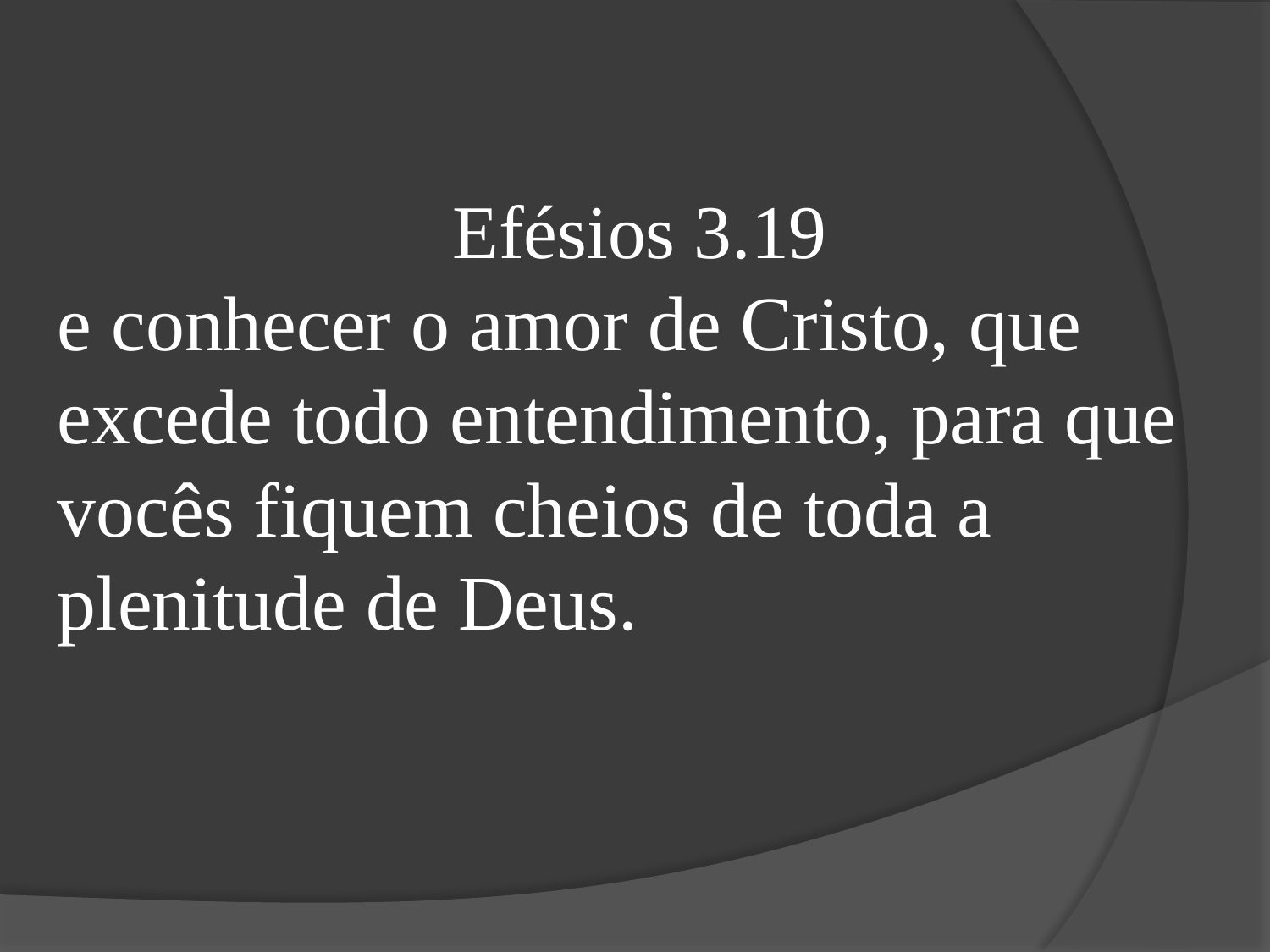

Efésios 3.19
e conhecer o amor de Cristo, que excede todo entendimento, para que vocês fiquem cheios de toda a plenitude de Deus.